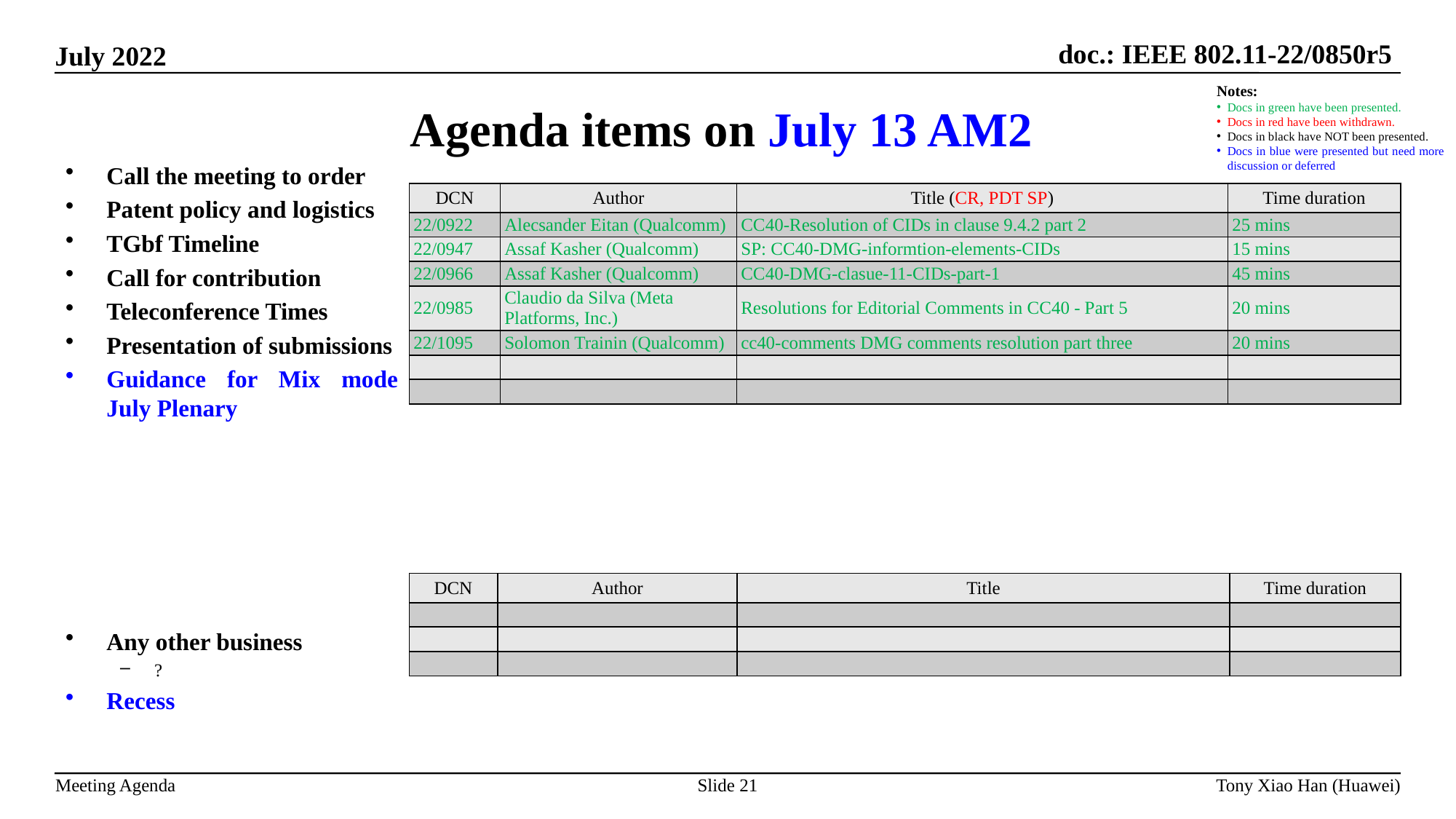

Agenda items on July 13 AM2
Notes:
Docs in green have been presented.
Docs in red have been withdrawn.
Docs in black have NOT been presented.
Docs in blue were presented but need more discussion or deferred
Call the meeting to order
Patent policy and logistics
TGbf Timeline
Call for contribution
Teleconference Times
Presentation of submissions
Guidance for Mix mode July Plenary

Any other business
?
Recess
| DCN | Author | Title (CR, PDT SP) | Time duration |
| --- | --- | --- | --- |
| 22/0922 | Alecsander Eitan (Qualcomm) | CC40-Resolution of CIDs in clause 9.4.2 part 2 | 25 mins |
| 22/0947 | Assaf Kasher (Qualcomm) | SP: CC40-DMG-informtion-elements-CIDs | 15 mins |
| 22/0966 | Assaf Kasher (Qualcomm) | CC40-DMG-clasue-11-CIDs-part-1 | 45 mins |
| 22/0985 | Claudio da Silva (Meta Platforms, Inc.) | Resolutions for Editorial Comments in CC40 - Part 5 | 20 mins |
| 22/1095 | Solomon Trainin (Qualcomm) | cc40-comments DMG comments resolution part three | 20 mins |
|  |  |  |  |
|  |  |  |  |
| DCN | Author | Title | Time duration |
| --- | --- | --- | --- |
|  |  |  |  |
|  |  |  |  |
|  |  |  |  |